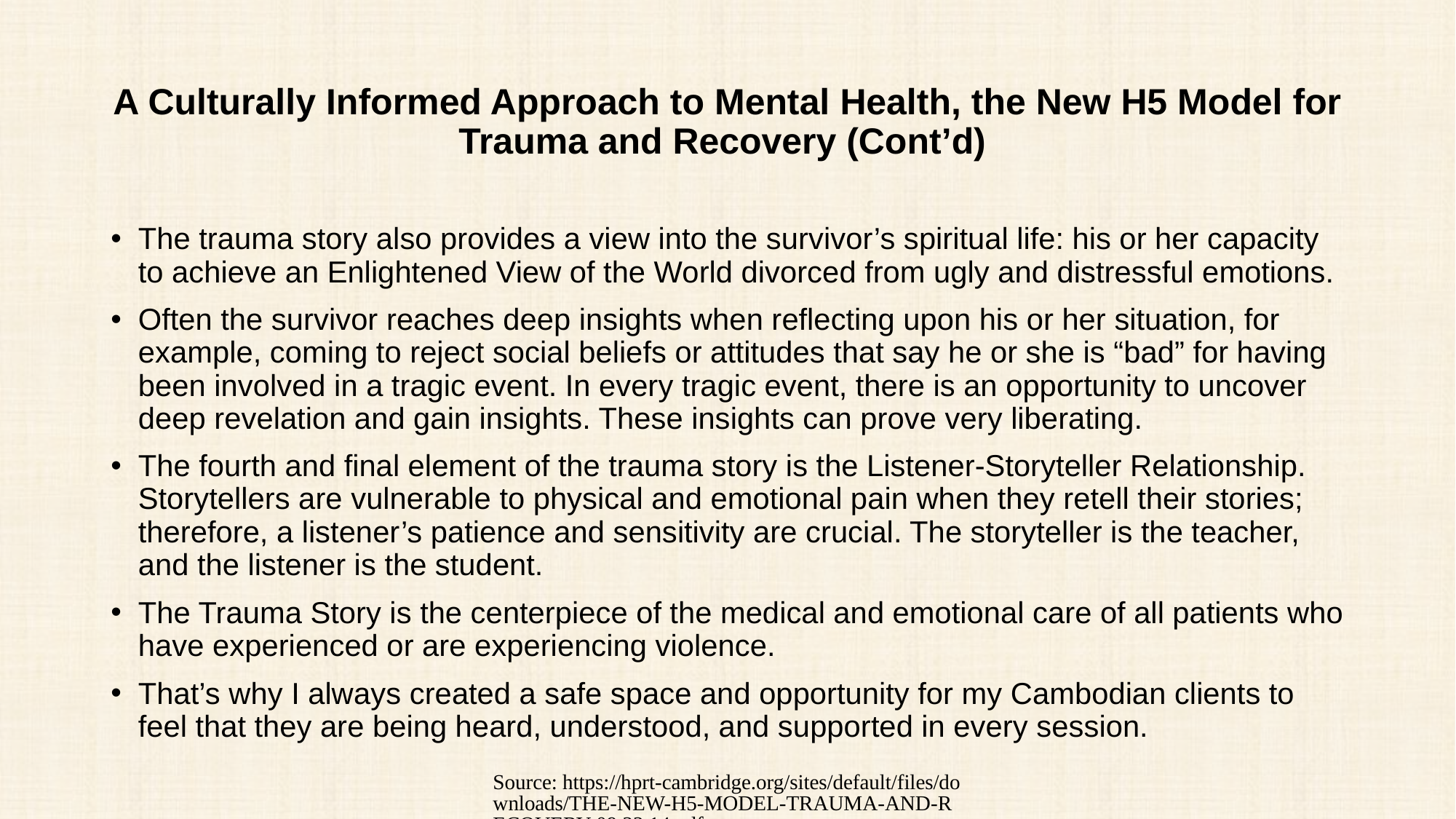

# A Culturally Informed Approach to Mental Health, the New H5 Model for Trauma and Recovery (Cont’d)
The trauma story also provides a view into the survivor’s spiritual life: his or her capacity to achieve an Enlightened View of the World divorced from ugly and distressful emotions.
Often the survivor reaches deep insights when reflecting upon his or her situation, for example, coming to reject social beliefs or attitudes that say he or she is “bad” for having been involved in a tragic event. In every tragic event, there is an opportunity to uncover deep revelation and gain insights. These insights can prove very liberating.
The fourth and final element of the trauma story is the Listener-Storyteller Relationship. Storytellers are vulnerable to physical and emotional pain when they retell their stories; therefore, a listener’s patience and sensitivity are crucial. The storyteller is the teacher, and the listener is the student.
The Trauma Story is the centerpiece of the medical and emotional care of all patients who have experienced or are experiencing violence.
That’s why I always created a safe space and opportunity for my Cambodian clients to feel that they are being heard, understood, and supported in every session.

Source: https://hprt-cambridge.org/sites/default/files/downloads/THE-NEW-H5-MODEL-TRAUMA-AND-RECOVERY-09.22.14.pdf